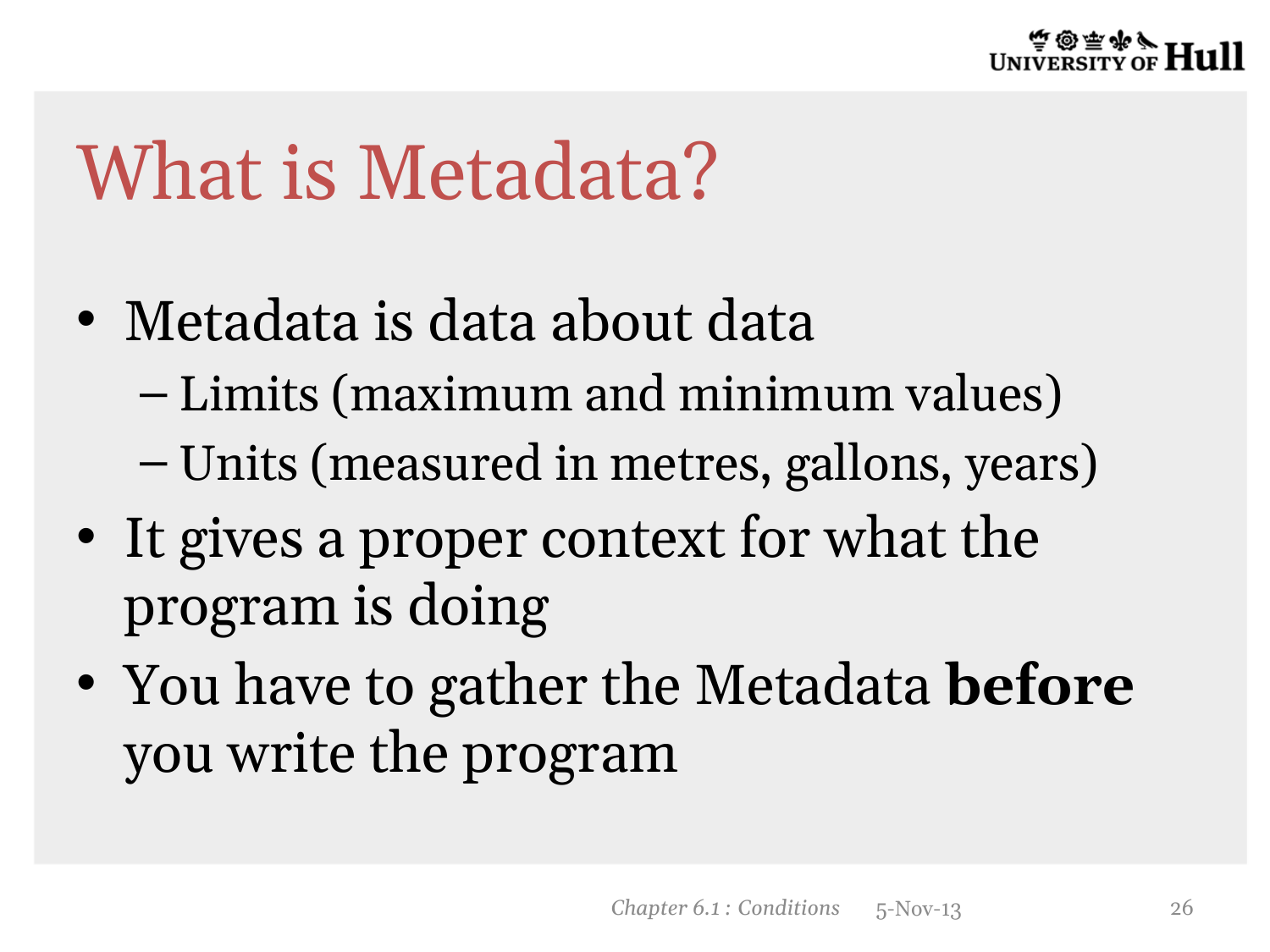

# What is Metadata?
Metadata is data about data
Limits (maximum and minimum values)
Units (measured in metres, gallons, years)
It gives a proper context for what the program is doing
You have to gather the Metadata before you write the program
Chapter 6.1 : Conditions
5-Nov-13
26